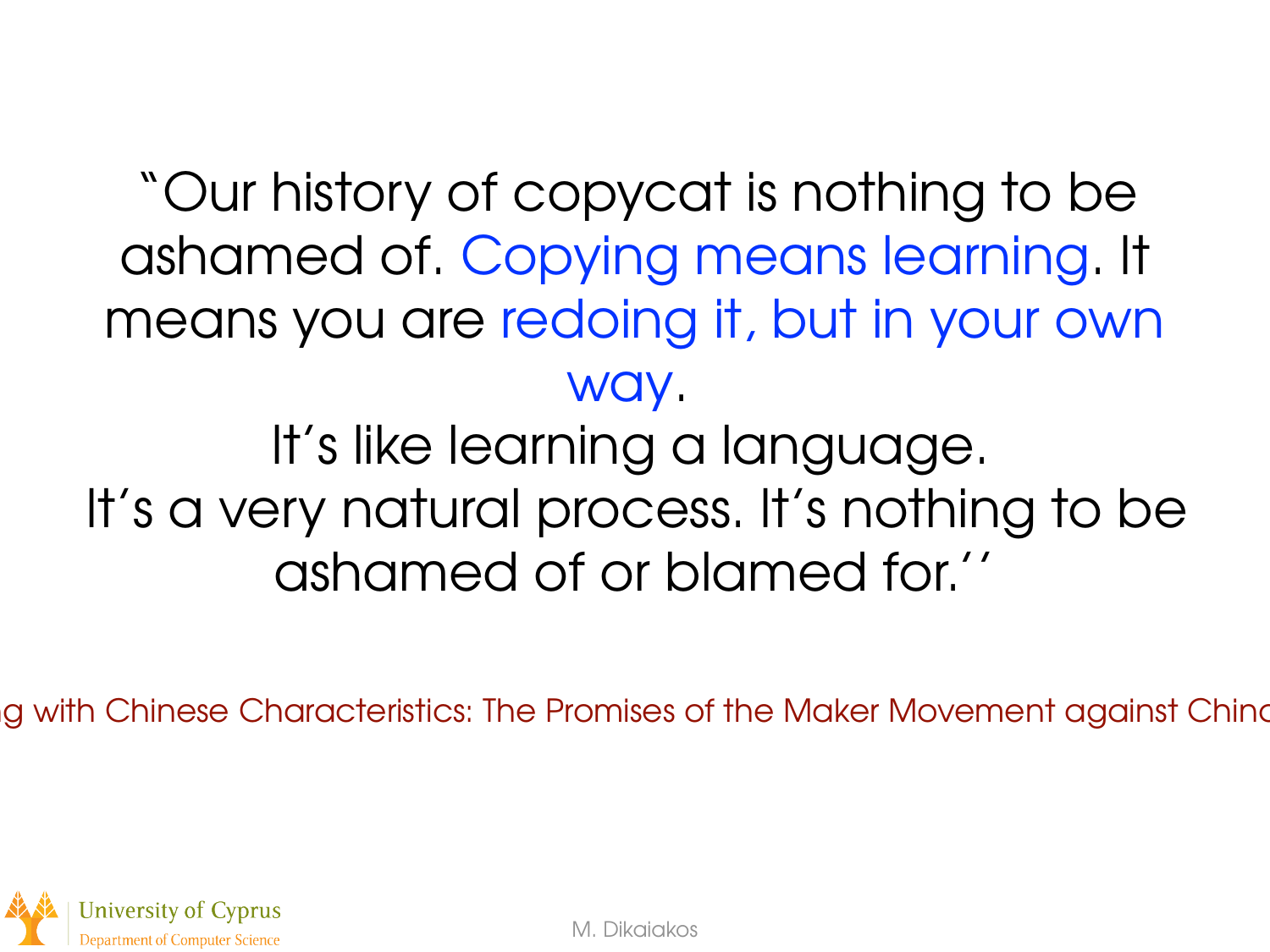

# “Our history of copycat is nothing to be ashamed of. Copying means learning. It means you are redoing it, but in your own way.
It’s like learning a language.
It’s a very natural process. It’s nothing to be ashamed of or blamed for.’’
Eric Pan, founder and CEO of Seeed Studio as quoted in Silvia Lindtner, “Hacking with Chinese Characteristics: The Promises of the Maker Movement against China's Manufacturing Culture.” Science, Technology & Human Values 40(5):854-879 · July 2015